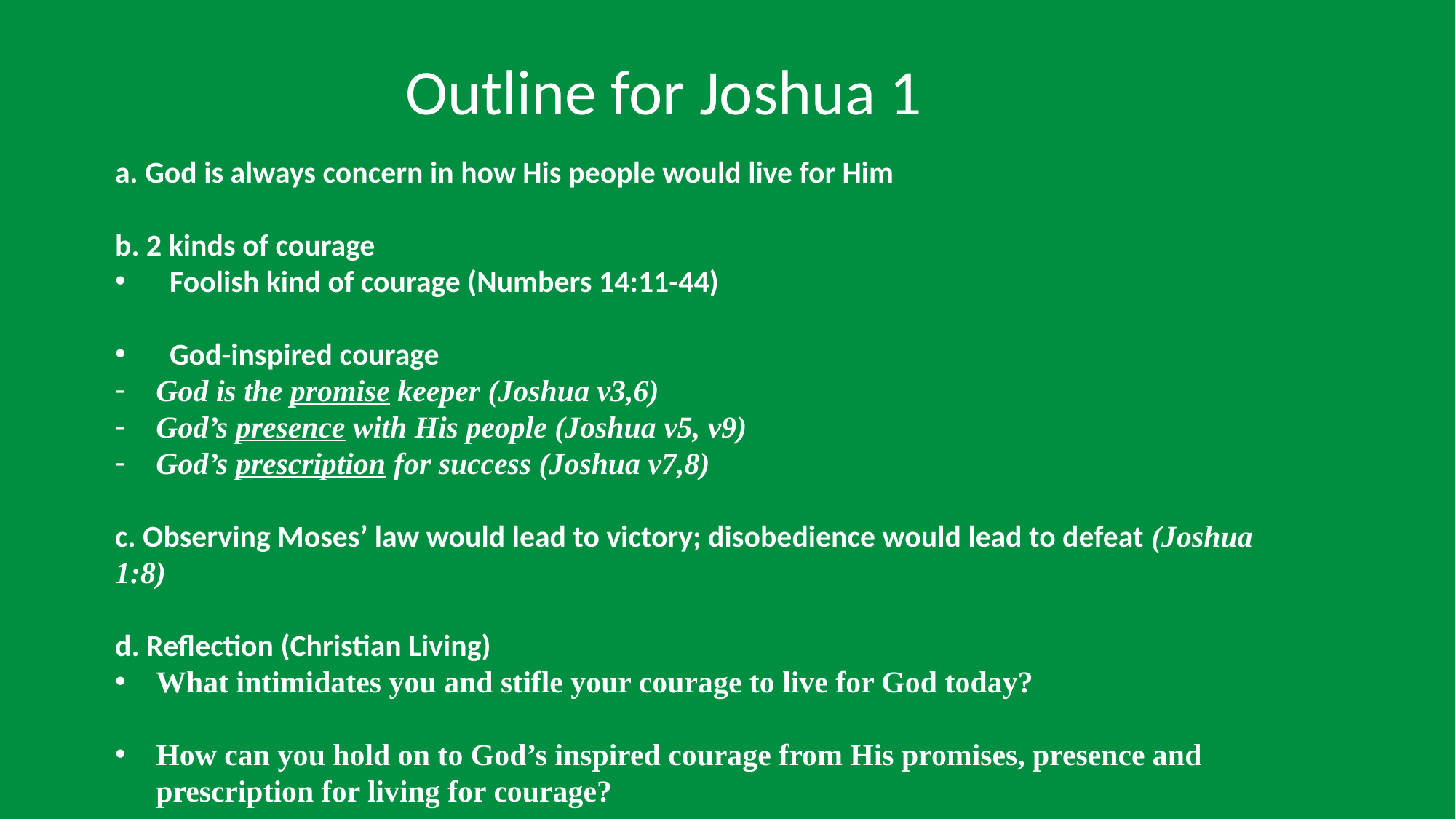

# Outline for Joshua 1
a. God is always concern in how His people would live for Him

b. 2 kinds of courage
Foolish kind of courage (Numbers 14:11-44)

God-inspired courage
God is the promise keeper (Joshua v3,6)
God’s presence with His people (Joshua v5, v9)
God’s prescription for success (Joshua v7,8)

c. Observing Moses’ law would lead to victory; disobedience would lead to defeat (Joshua 1:8)

d. Reflection (Christian Living)
What intimidates you and stifle your courage to live for God today?

How can you hold on to God’s inspired courage from His promises, presence and prescription for living for courage?